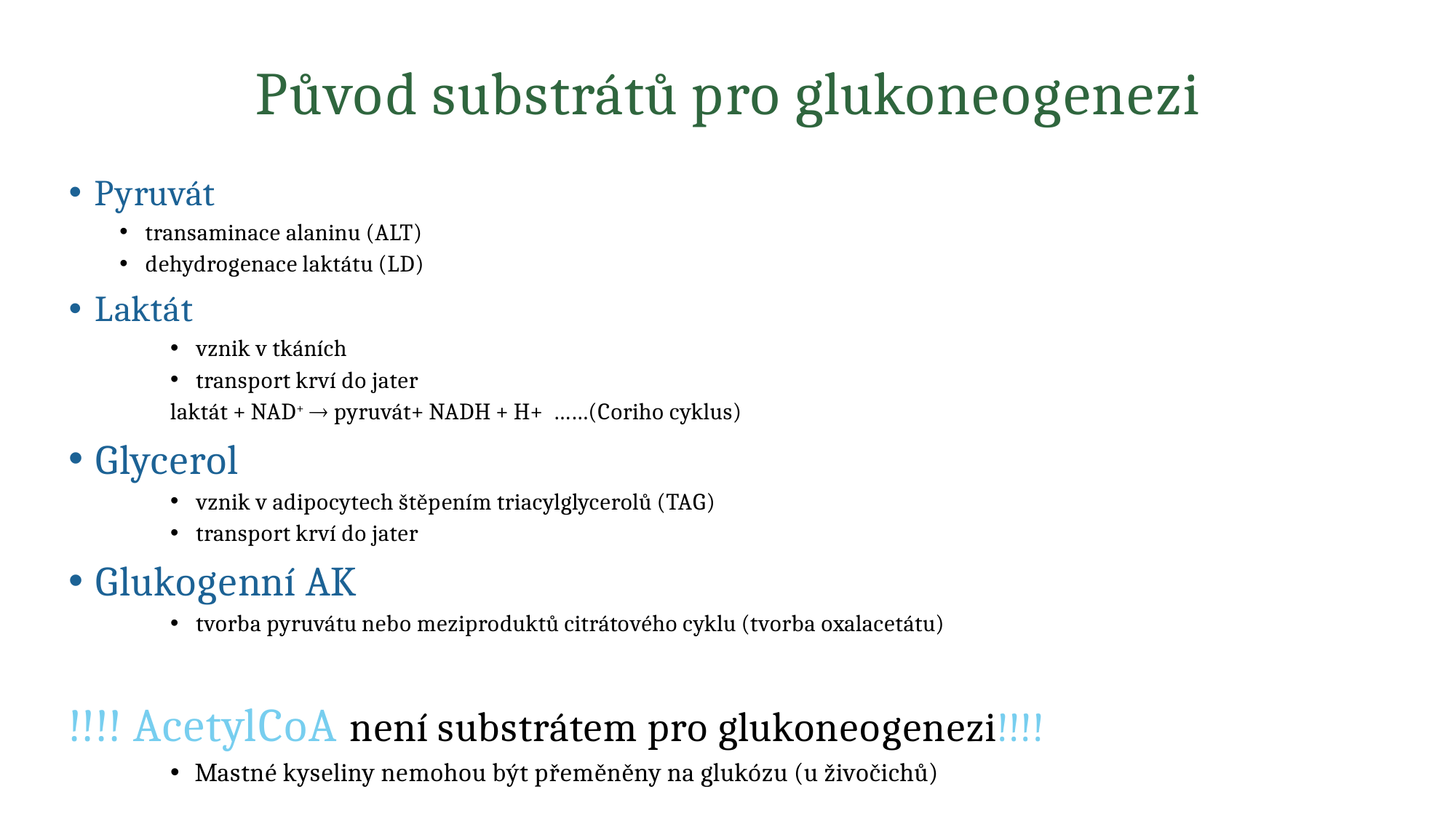

# Původ substrátů pro glukoneogenezi
Pyruvát
transaminace alaninu (ALT)
dehydrogenace laktátu (LD)
Laktát
vznik v tkáních
transport krví do jater
		laktát + NAD+ → pyruvát+ NADH + H+  ……(Coriho cyklus)
Glycerol
vznik v adipocytech štěpením triacylglycerolů (TAG)
transport krví do jater
Glukogenní AK
tvorba pyruvátu nebo meziproduktů citrátového cyklu (tvorba oxalacetátu)

!!!! AcetylCoA není substrátem pro glukoneogenezi!!!!
Mastné kyseliny nemohou být přeměněny na glukózu (u živočichů)